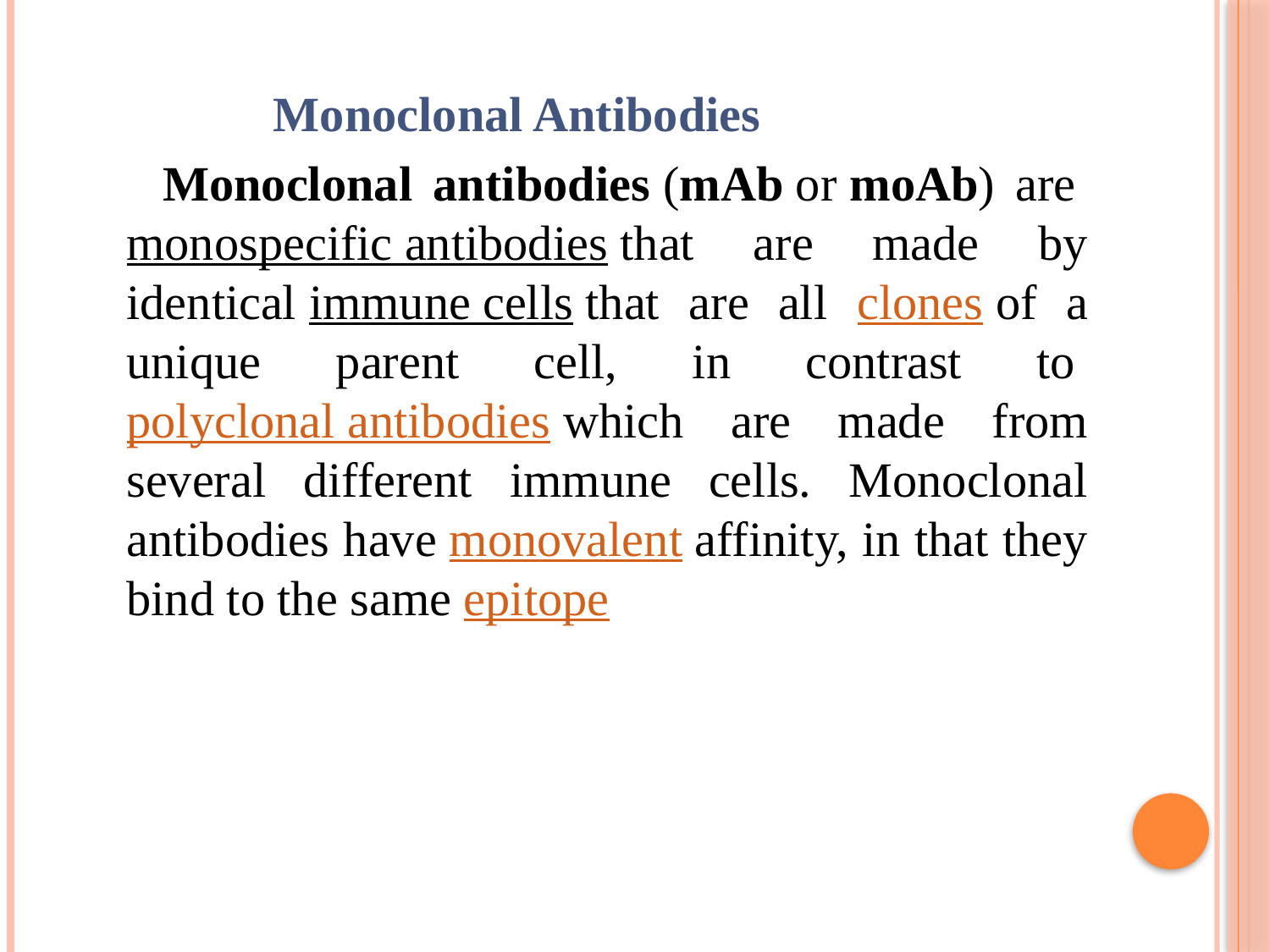

Monoclonal Antibodies
Monoclonal antibodies (mAb or moAb) are monospecific antibodies that are made by identical immune cells that are all clones of a unique parent cell, in contrast to polyclonal antibodies which are made from several different immune cells. Monoclonal antibodies have monovalent affinity, in that they bind to the same epitope